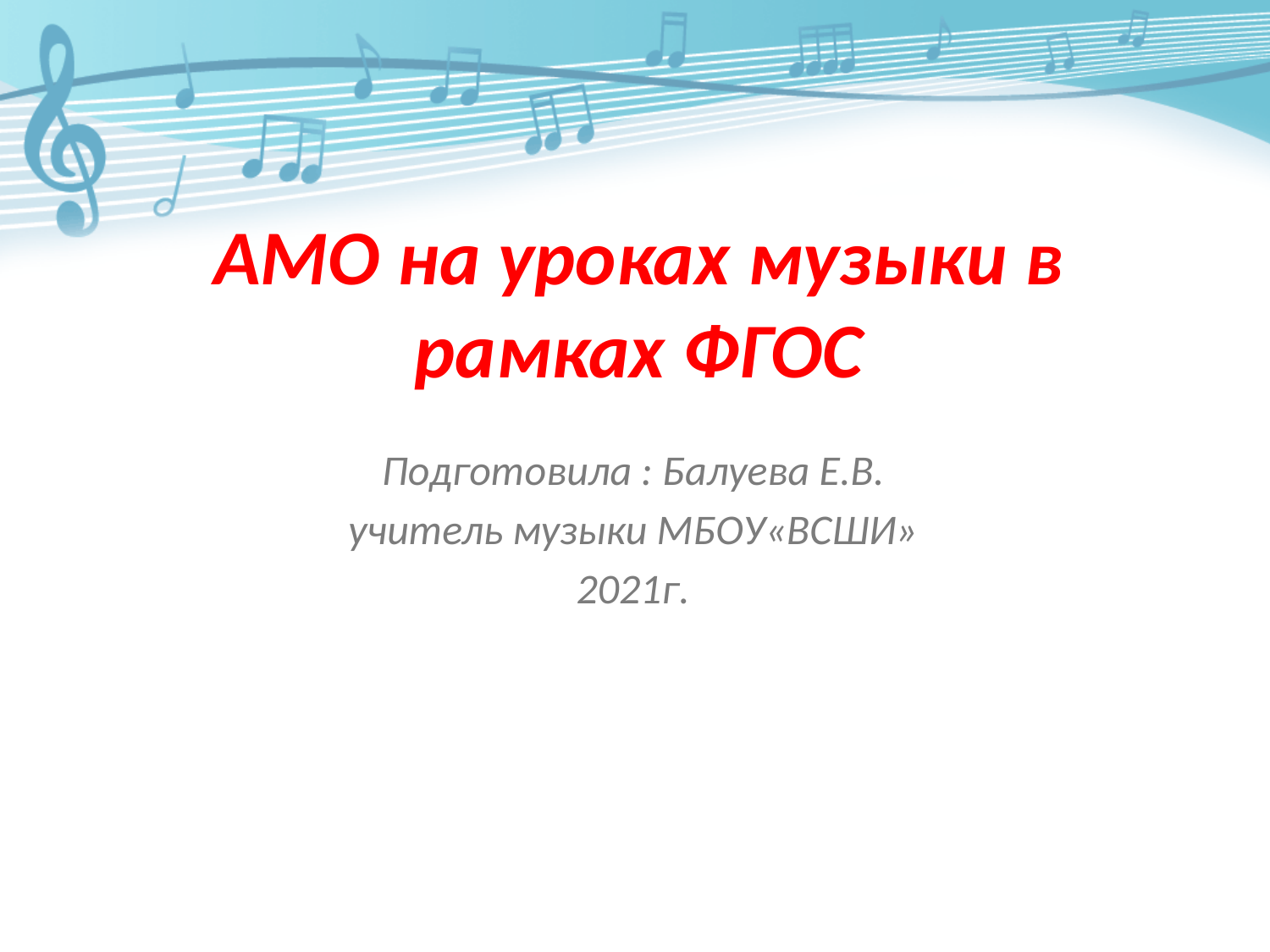

# АМО на уроках музыки в рамках ФГОС
Подготовила : Балуева Е.В.
учитель музыки МБОУ«ВСШИ»
2021г.